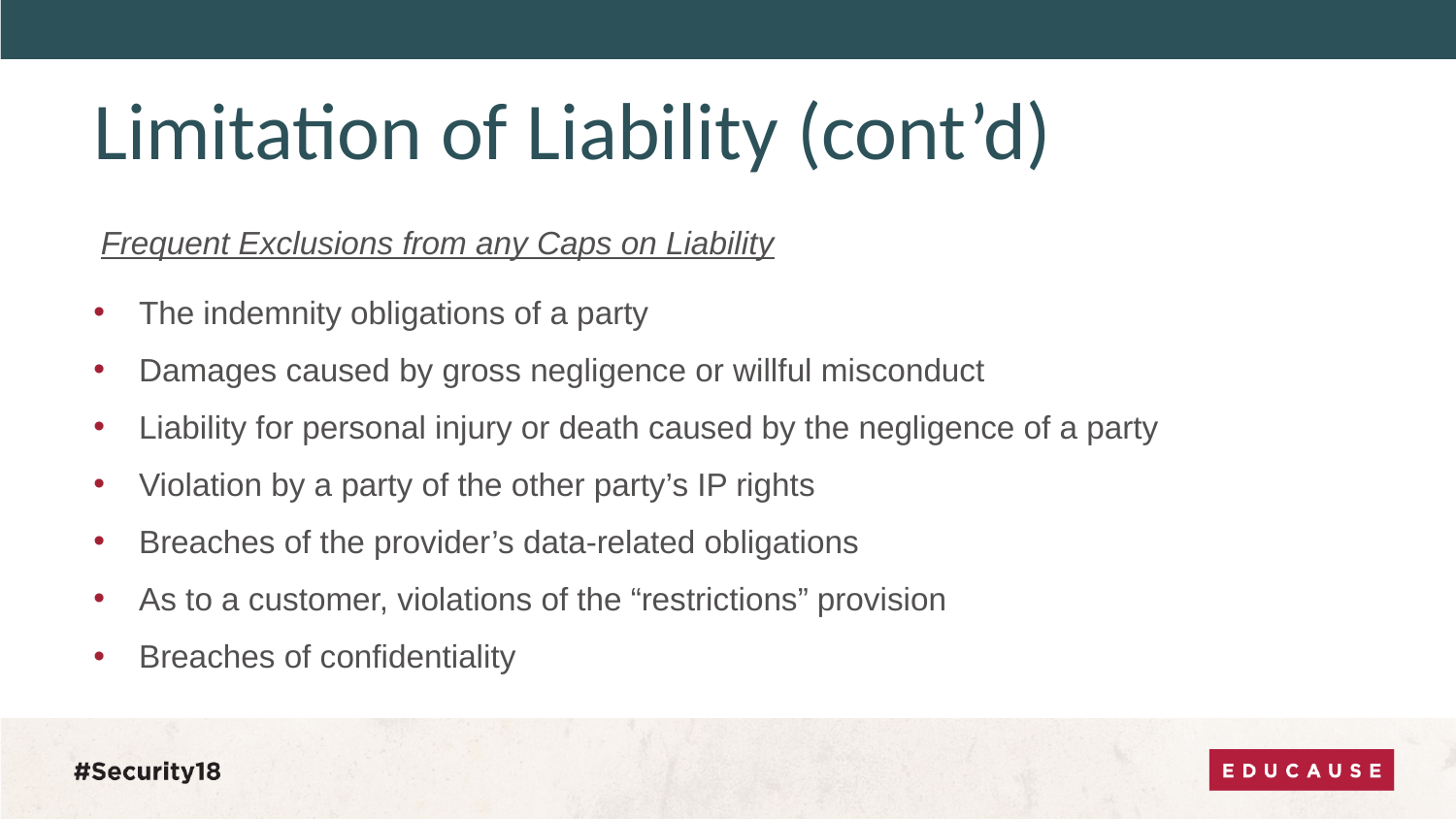

# Limitation of Liability (cont’d)
Frequent Exclusions from any Caps on Liability
The indemnity obligations of a party
Damages caused by gross negligence or willful misconduct
Liability for personal injury or death caused by the negligence of a party
Violation by a party of the other party’s IP rights
Breaches of the provider’s data-related obligations
As to a customer, violations of the “restrictions” provision
Breaches of confidentiality